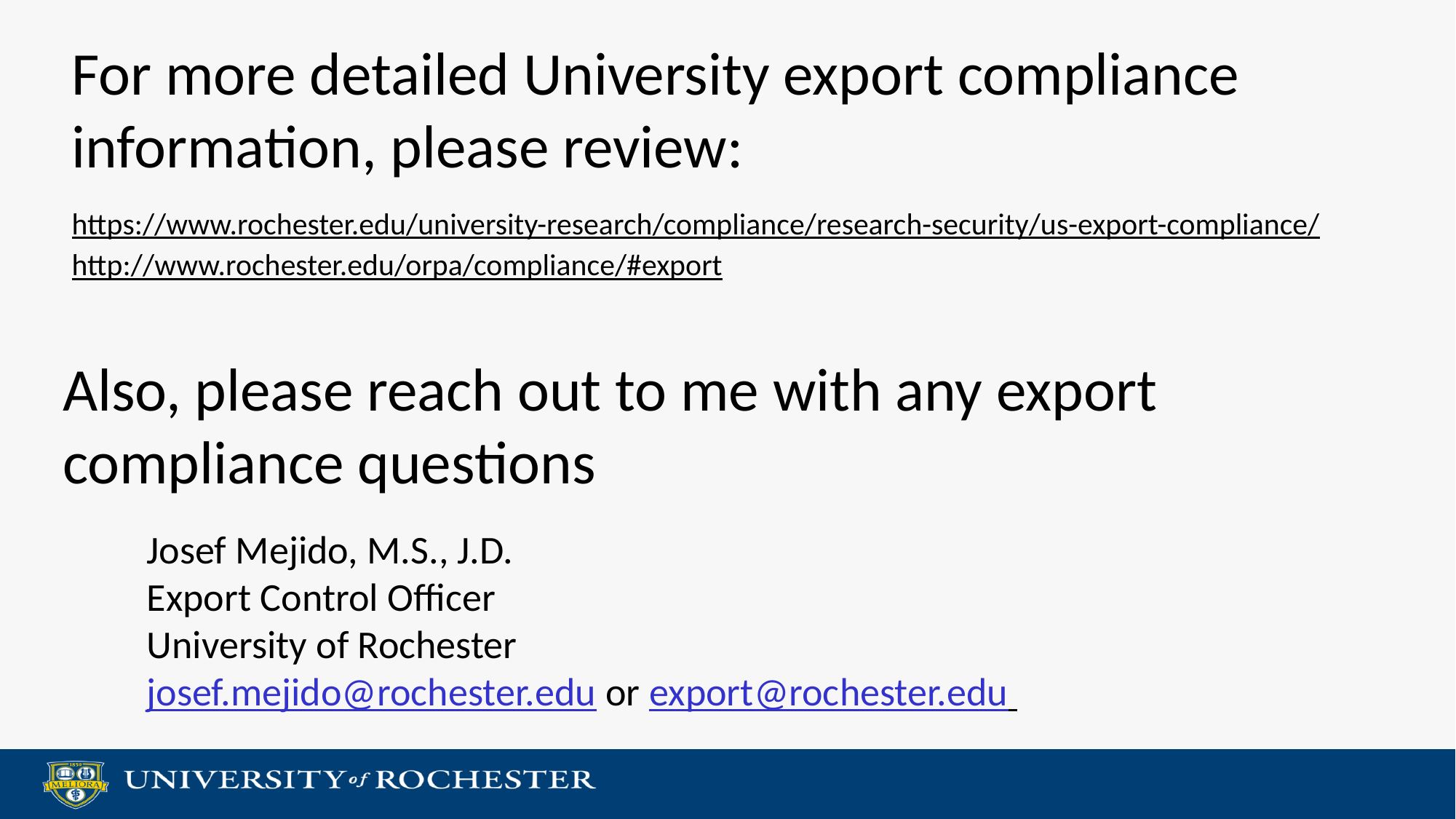

# For more detailed University export compliance information, please review: https://www.rochester.edu/university-research/compliance/research-security/us-export-compliance/ http://www.rochester.edu/orpa/compliance/#export
Also, please reach out to me with any export compliance questions
Josef Mejido, M.S., J.D.
Export Control Officer
University of Rochester
josef.mejido@rochester.edu or export@rochester.edu